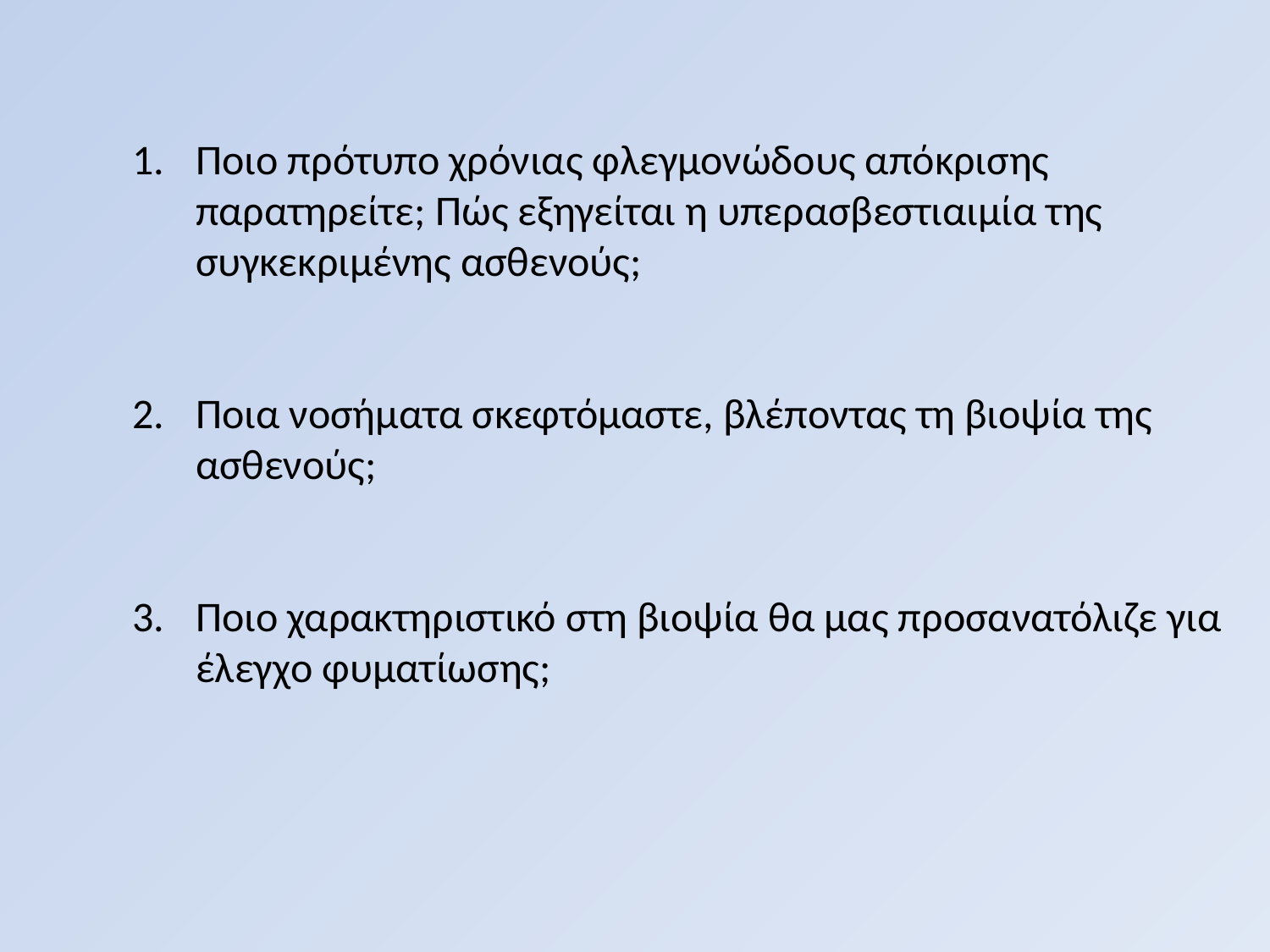

Ποιο πρότυπο χρόνιας φλεγμονώδους απόκρισης παρατηρείτε; Πώς εξηγείται η υπερασβεστιαιμία της συγκεκριμένης ασθενούς;

Ποια νοσήματα σκεφτόμαστε, βλέποντας τη βιοψία της ασθενούς;

Ποιο χαρακτηριστικό στη βιοψία θα μας προσανατόλιζε για έλεγχο φυματίωσης;